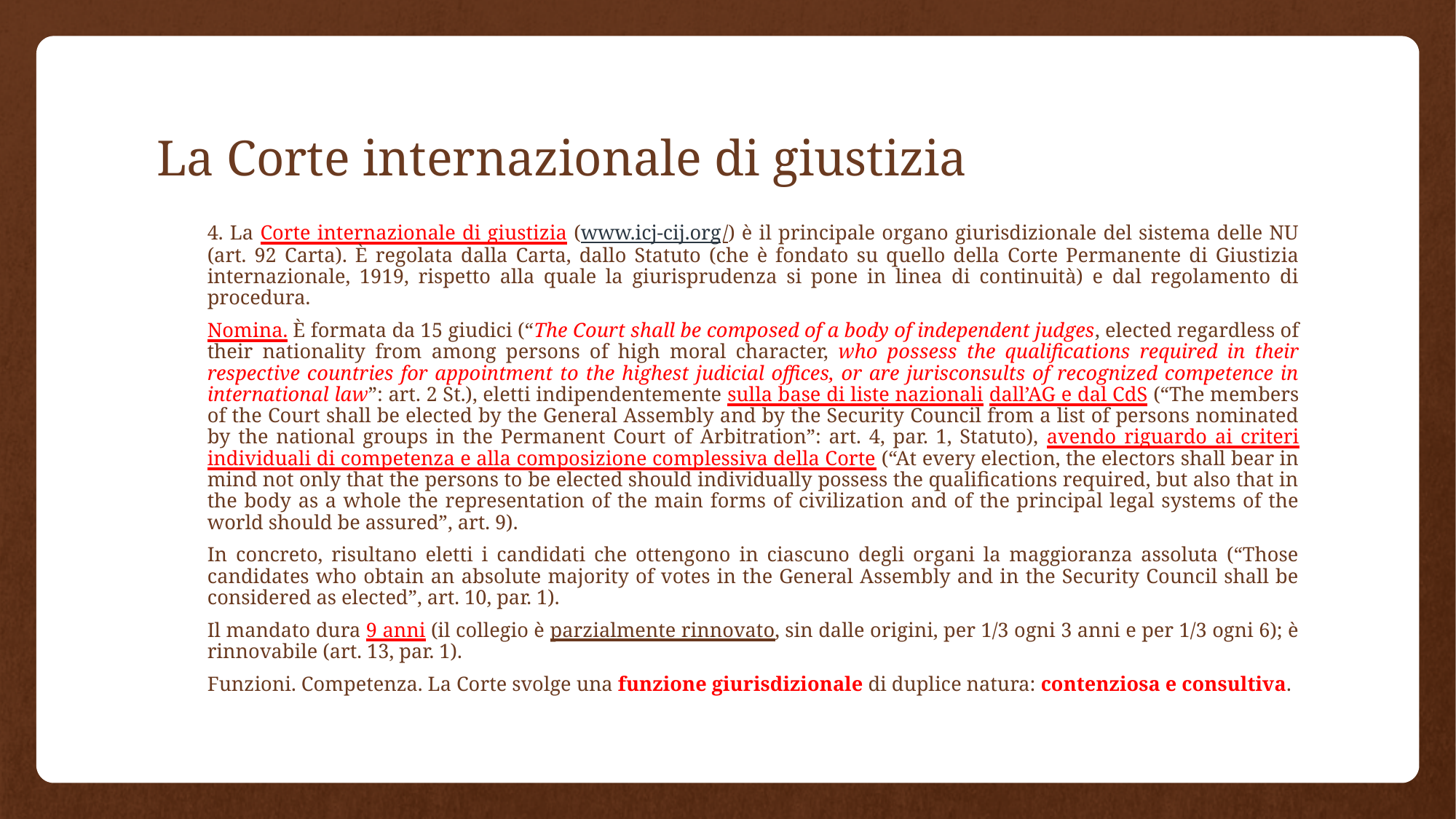

# La Corte internazionale di giustizia
4. La Corte internazionale di giustizia (www.icj-cij.org/) è il principale organo giurisdizionale del sistema delle NU (art. 92 Carta). È regolata dalla Carta, dallo Statuto (che è fondato su quello della Corte Permanente di Giustizia internazionale, 1919, rispetto alla quale la giurisprudenza si pone in linea di continuità) e dal regolamento di procedura.
Nomina. È formata da 15 giudici (“The Court shall be composed of a body of independent judges, elected regardless of their nationality from among persons of high moral character, who possess the qualifications required in their respective countries for appointment to the highest judicial offices, or are jurisconsults of recognized competence in international law”: art. 2 St.), eletti indipendentemente sulla base di liste nazionali dall’AG e dal CdS (“The members of the Court shall be elected by the General Assembly and by the Security Council from a list of persons nominated by the national groups in the Permanent Court of Arbitration”: art. 4, par. 1, Statuto), avendo riguardo ai criteri individuali di competenza e alla composizione complessiva della Corte (“At every election, the electors shall bear in mind not only that the persons to be elected should individually possess the qualifications required, but also that in the body as a whole the representation of the main forms of civilization and of the principal legal systems of the world should be assured”, art. 9).
In concreto, risultano eletti i candidati che ottengono in ciascuno degli organi la maggioranza assoluta (“Those candidates who obtain an absolute majority of votes in the General Assembly and in the Security Council shall be considered as elected”, art. 10, par. 1).
Il mandato dura 9 anni (il collegio è parzialmente rinnovato, sin dalle origini, per 1/3 ogni 3 anni e per 1/3 ogni 6); è rinnovabile (art. 13, par. 1).
Funzioni. Competenza. La Corte svolge una funzione giurisdizionale di duplice natura: contenziosa e consultiva.